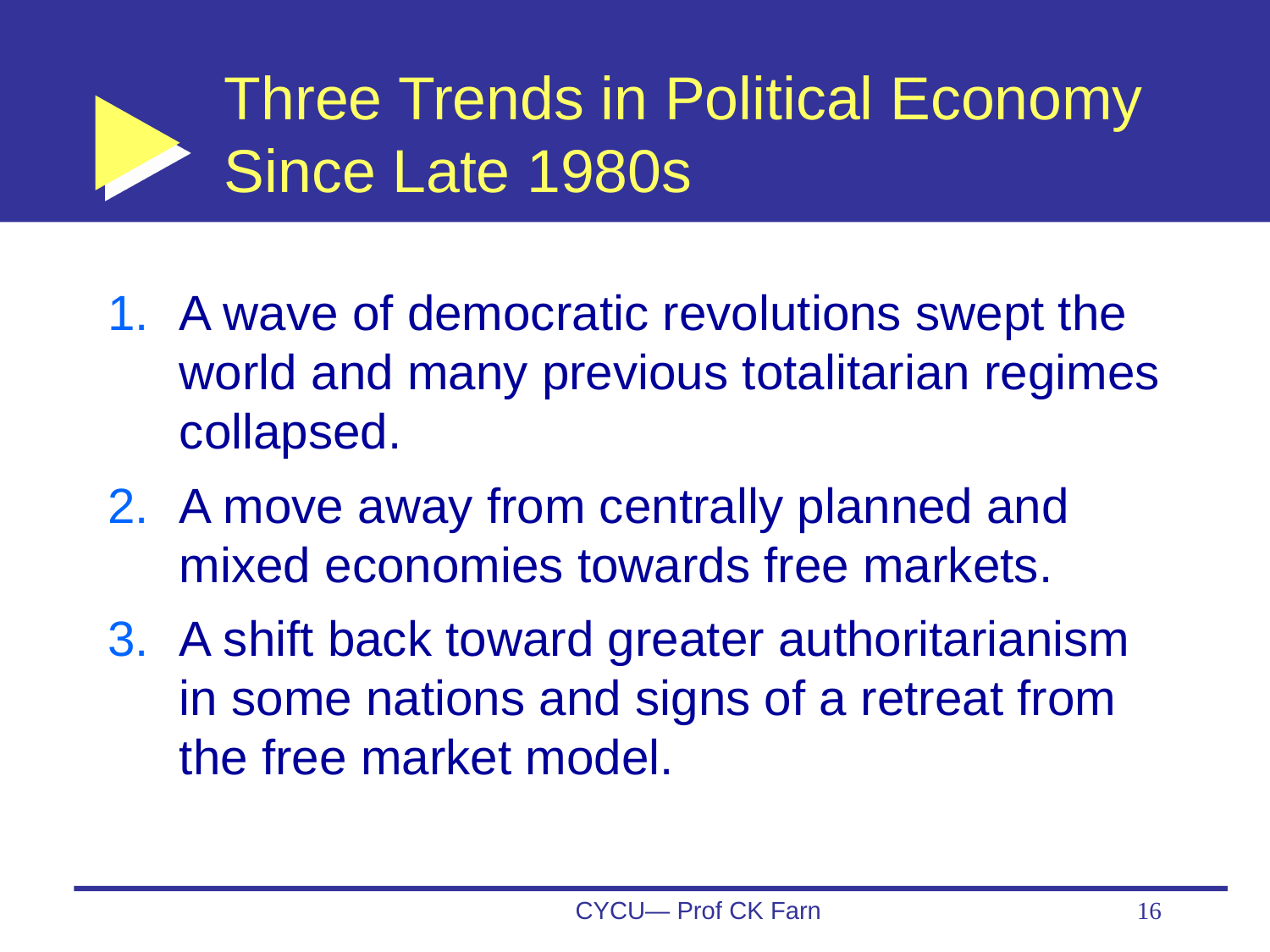

# Three Trends in Political Economy Since Late 1980s
A wave of democratic revolutions swept the world and many previous totalitarian regimes collapsed.
A move away from centrally planned and mixed economies towards free markets.
A shift back toward greater authoritarianism in some nations and signs of a retreat from the free market model.
CYCU— Prof CK Farn
16